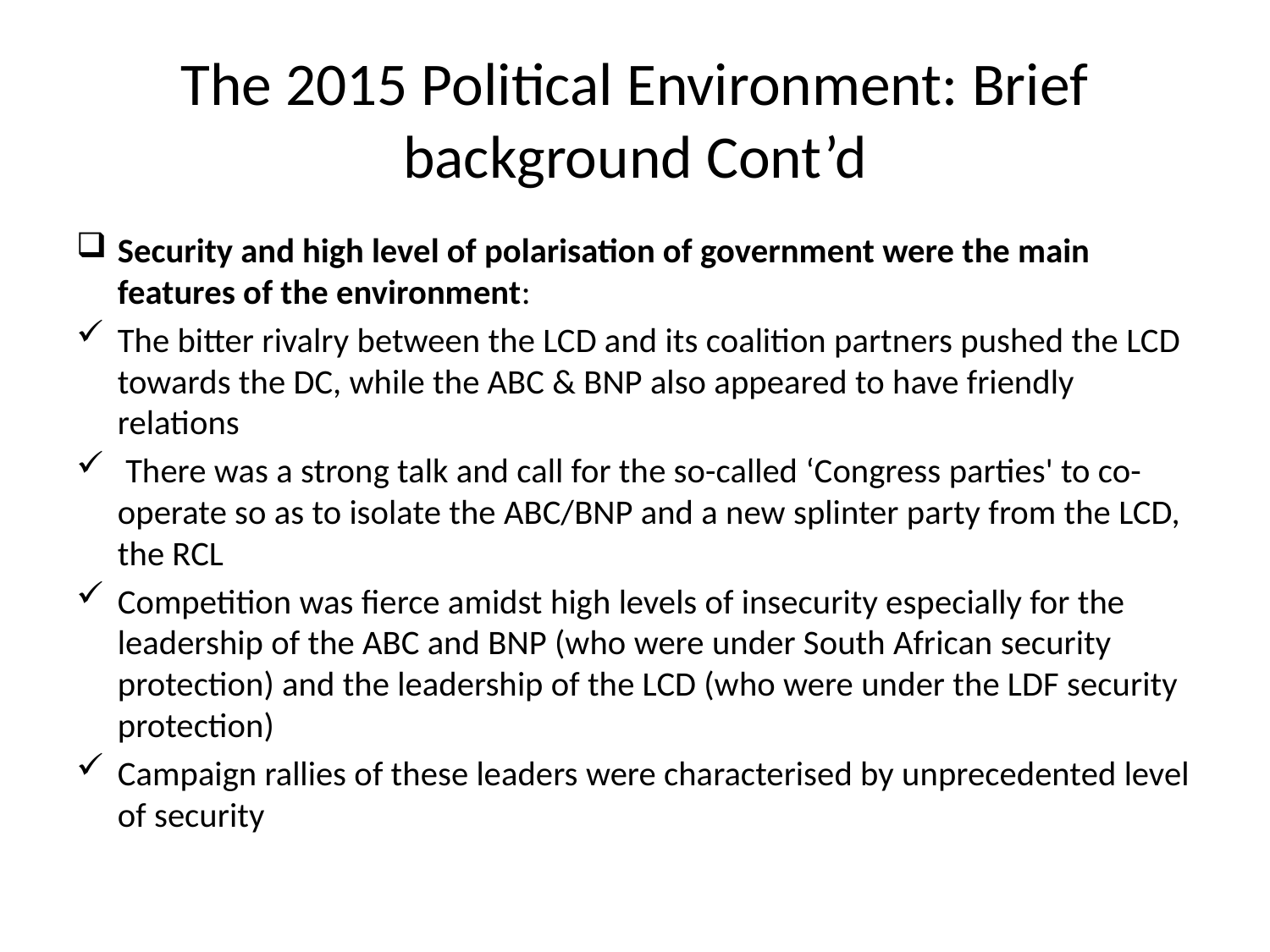

# The 2015 Political Environment: Brief background Cont’d
Security and high level of polarisation of government were the main features of the environment:
The bitter rivalry between the LCD and its coalition partners pushed the LCD towards the DC, while the ABC & BNP also appeared to have friendly relations
 There was a strong talk and call for the so-called ‘Congress parties' to co-operate so as to isolate the ABC/BNP and a new splinter party from the LCD, the RCL
Competition was fierce amidst high levels of insecurity especially for the leadership of the ABC and BNP (who were under South African security protection) and the leadership of the LCD (who were under the LDF security protection)
Campaign rallies of these leaders were characterised by unprecedented level of security